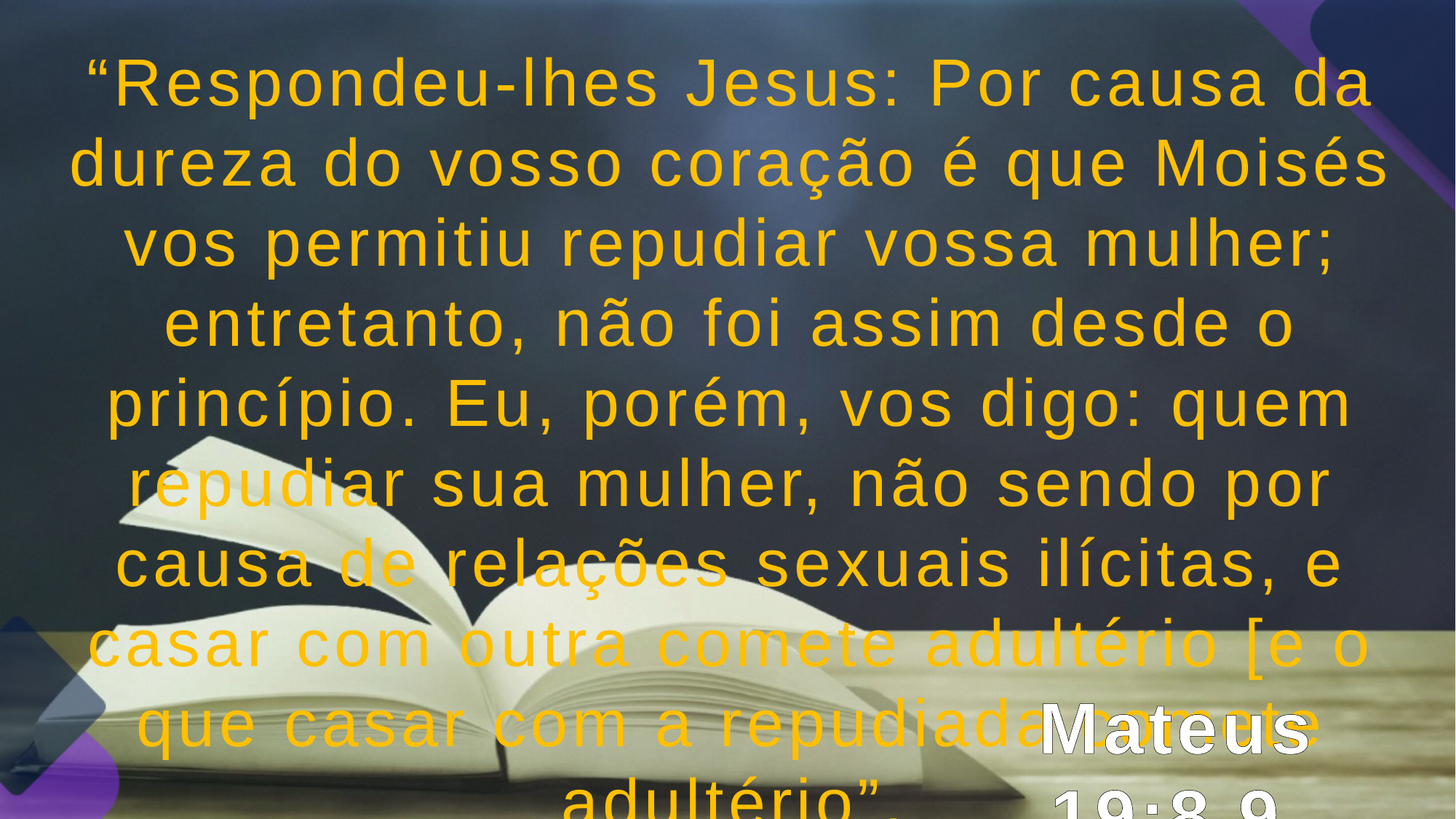

“Respondeu-lhes Jesus: Por causa da dureza do vosso coração é que Moisés vos permitiu repudiar vossa mulher; entretanto, não foi assim desde o princípio. Eu, porém, vos digo: quem repudiar sua mulher, não sendo por causa de relações sexuais ilícitas, e casar com outra comete adultério [e o que casar com a repudiada comete adultério”.
Mateus 19:8,9.